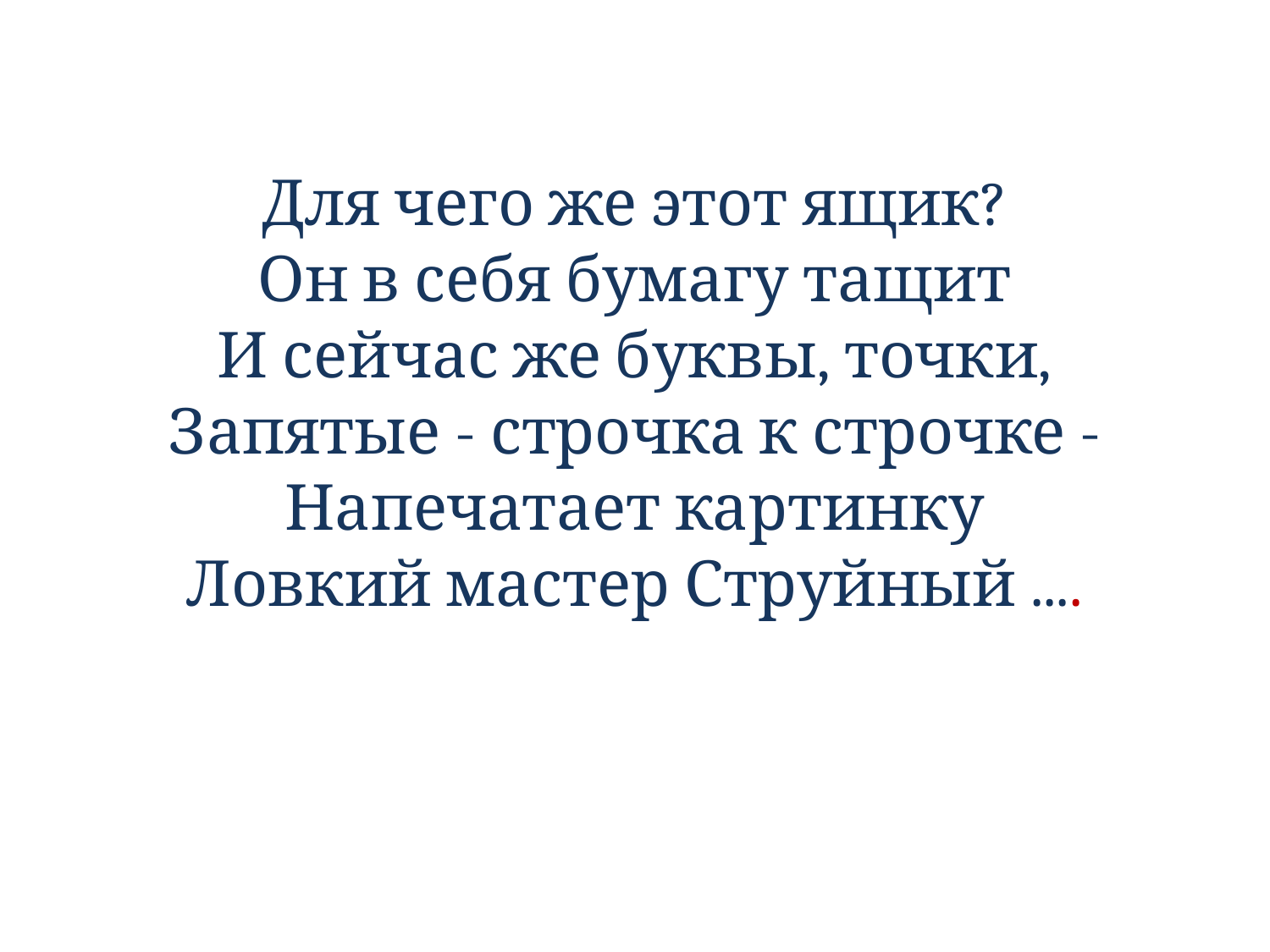

Для чего же этот ящик?
Он в себя бумагу тащит
И сейчас же буквы, точки,
Запятые - строчка к строчке -
Напечатает картинку
Ловкий мастер Струйный ....